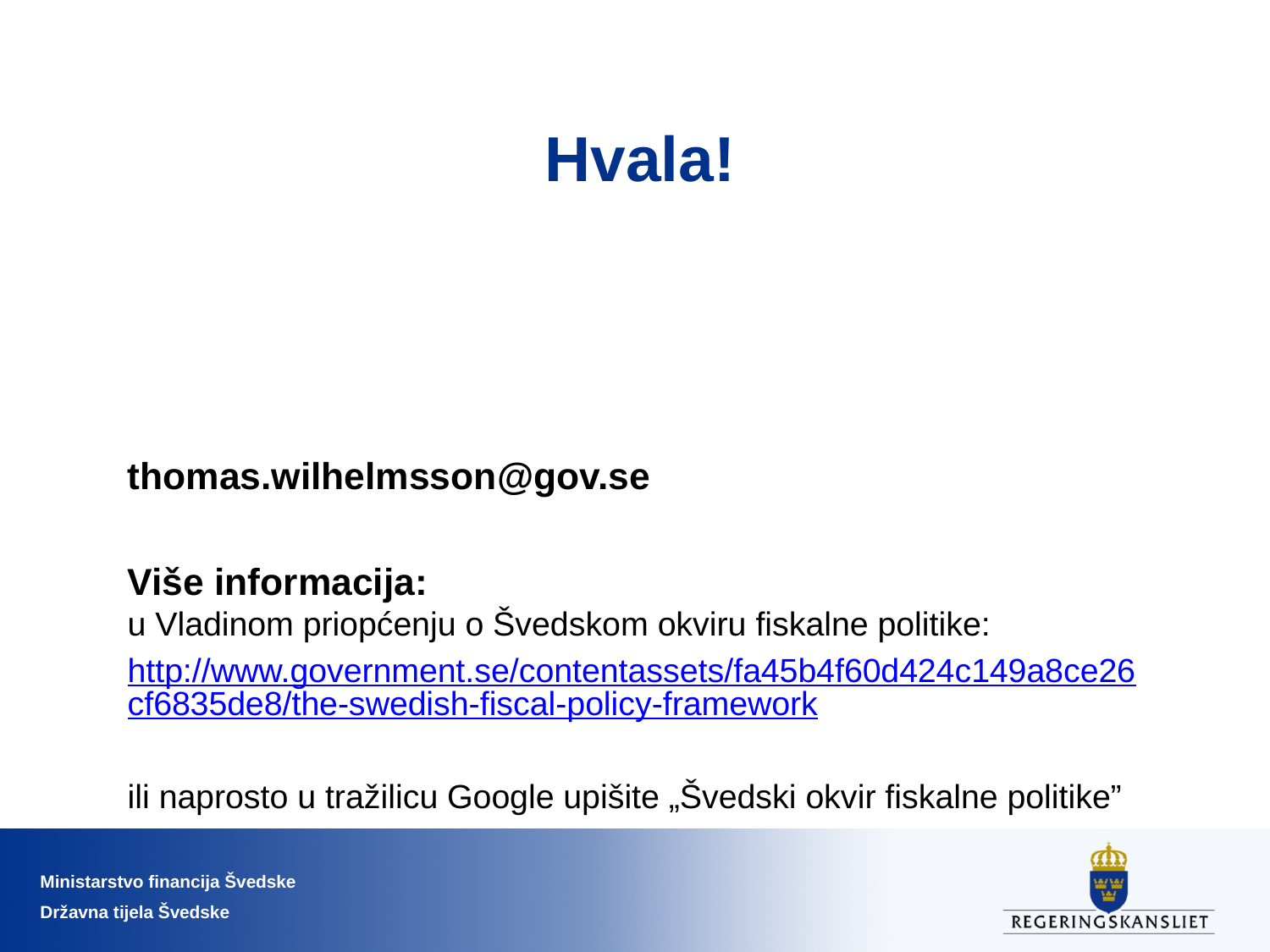

# Hvala!
thomas.wilhelmsson@gov.se

Više informacija:
u Vladinom priopćenju o Švedskom okviru fiskalne politike:
http://www.government.se/contentassets/fa45b4f60d424c149a8ce26cf6835de8/the-swedish-fiscal-policy-framework

ili naprosto u tražilicu Google upišite „Švedski okvir fiskalne politike”